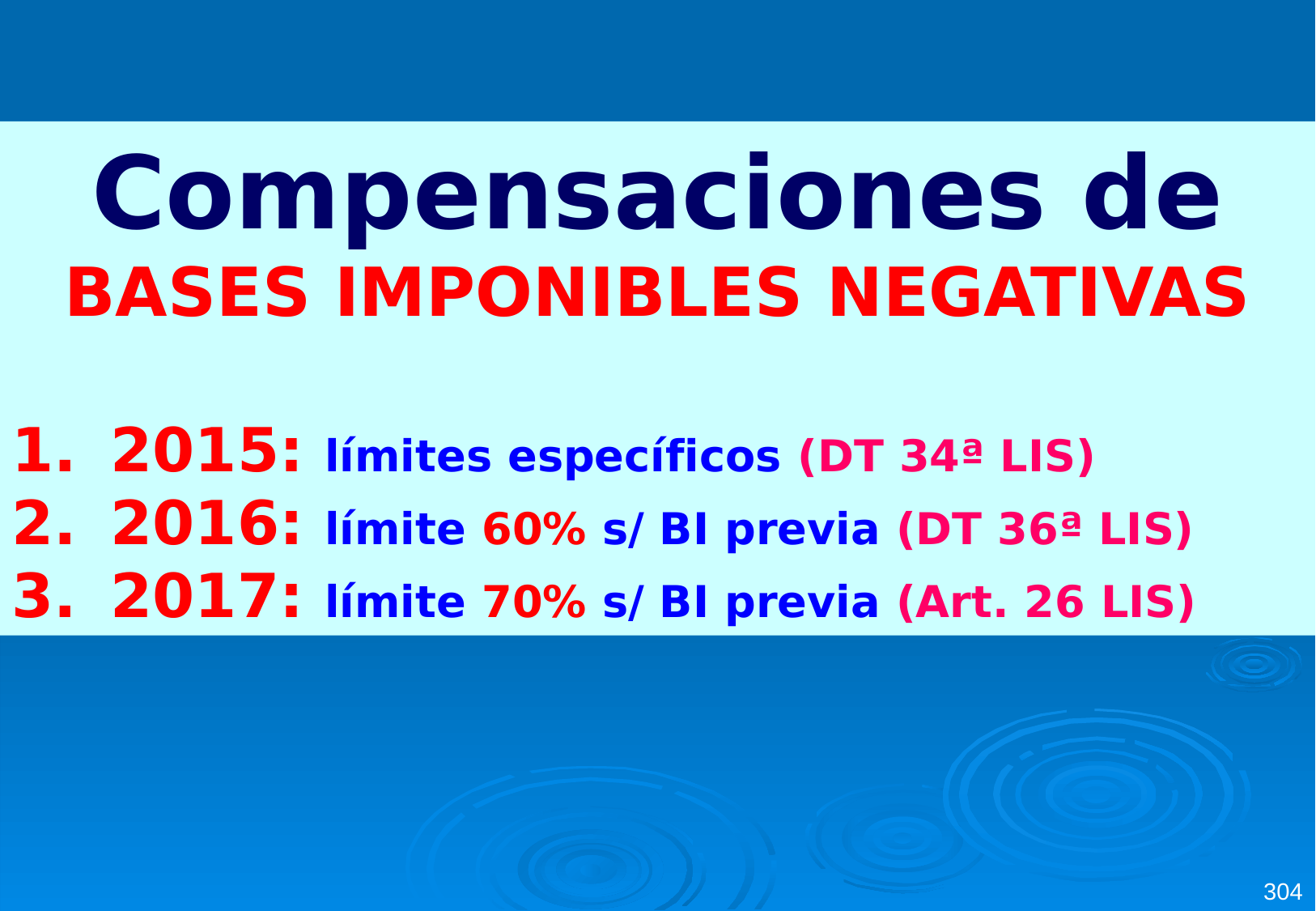

Compensaciones de BASES IMPONIBLES NEGATIVAS

2015: límites específicos (DT 34ª LIS)
2016: límite 60% s/ BI previa (DT 36ª LIS)
2017: límite 70% s/ BI previa (Art. 26 LIS)
304